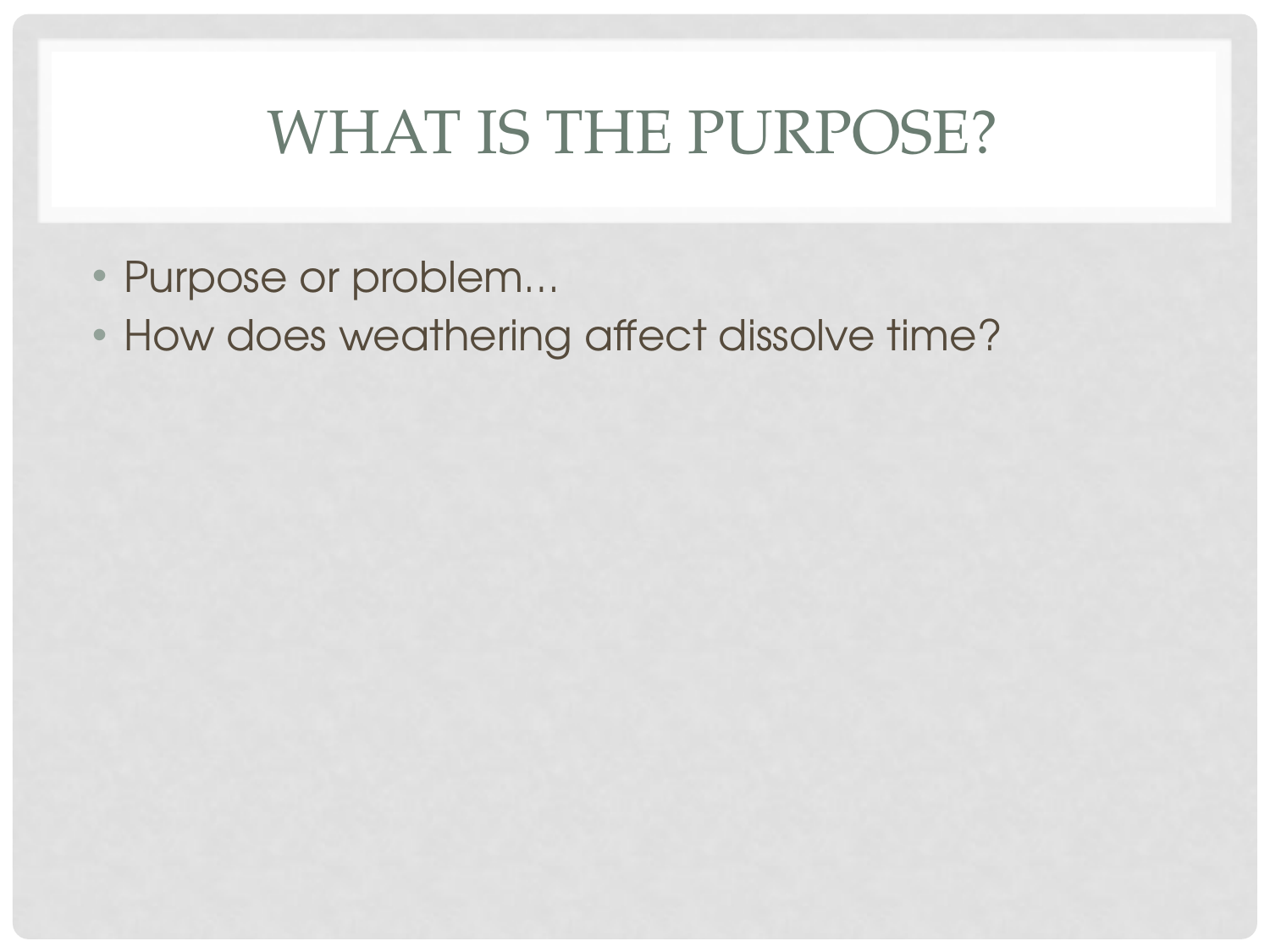

# What is the purpose?
Purpose or problem…
How does weathering affect dissolve time?